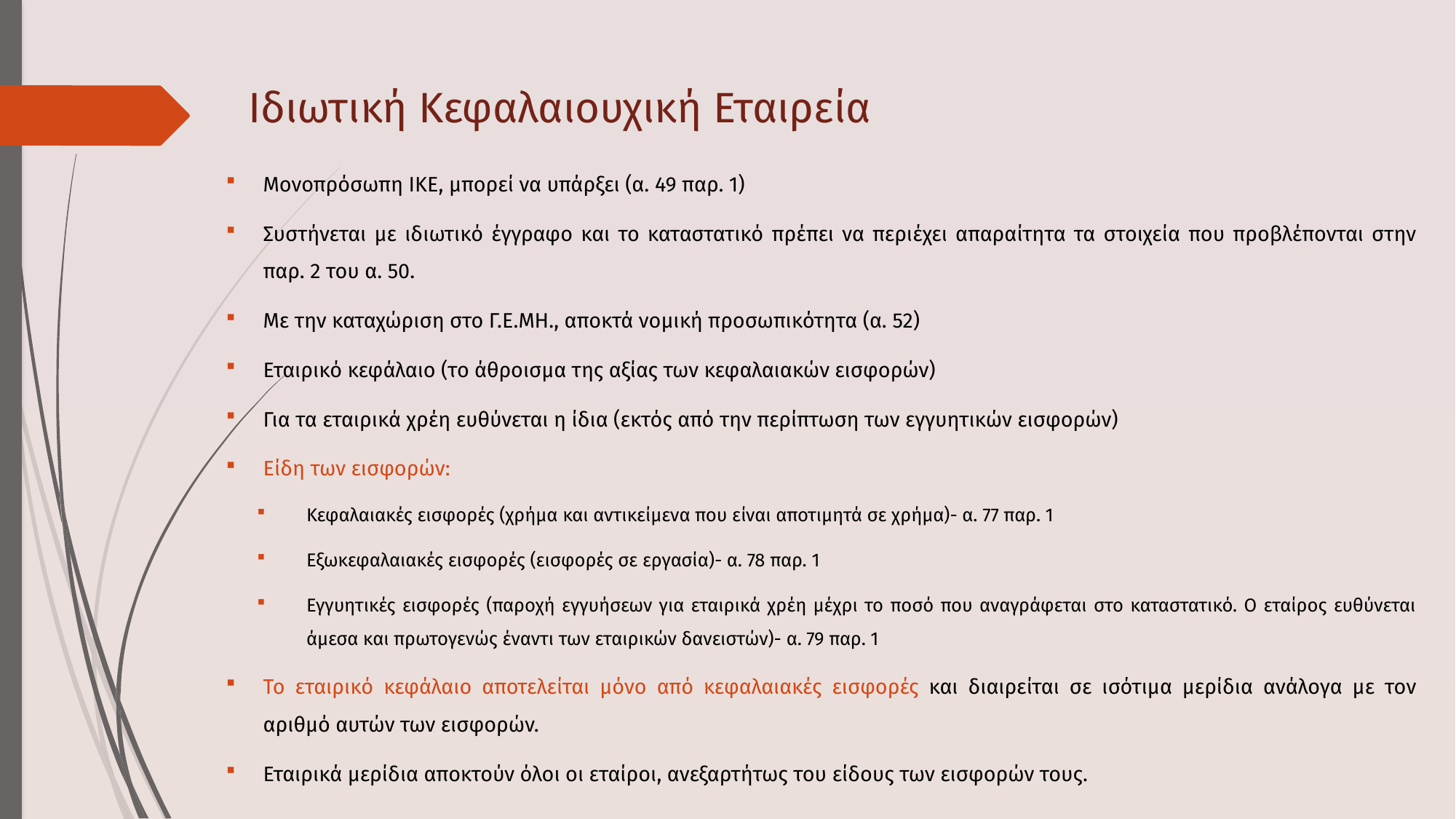

# Ιδιωτική Κεφαλαιουχική Εταιρεία
Μονοπρόσωπη ΙΚΕ, μπορεί να υπάρξει (α. 49 παρ. 1)
Συστήνεται με ιδιωτικό έγγραφο και το καταστατικό πρέπει να περιέχει απαραίτητα τα στοιχεία που προβλέπονται στην παρ. 2 του α. 50.
Με την καταχώριση στο Γ.Ε.ΜΗ., αποκτά νομική προσωπικότητα (α. 52)
Εταιρικό κεφάλαιο (το άθροισμα της αξίας των κεφαλαιακών εισφορών)
Για τα εταιρικά χρέη ευθύνεται η ίδια (εκτός από την περίπτωση των εγγυητικών εισφορών)
Είδη των εισφορών:
Κεφαλαιακές εισφορές (χρήμα και αντικείμενα που είναι αποτιμητά σε χρήμα)- α. 77 παρ. 1
Εξωκεφαλαιακές εισφορές (εισφορές σε εργασία)- α. 78 παρ. 1
Εγγυητικές εισφορές (παροχή εγγυήσεων για εταιρικά χρέη μέχρι το ποσό που αναγράφεται στο καταστατικό. Ο εταίρος ευθύνεται άμεσα και πρωτογενώς έναντι των εταιρικών δανειστών)- α. 79 παρ. 1
Το εταιρικό κεφάλαιο αποτελείται μόνο από κεφαλαιακές εισφορές και διαιρείται σε ισότιμα μερίδια ανάλογα με τον αριθμό αυτών των εισφορών.
Εταιρικά μερίδια αποκτούν όλοι οι εταίροι, ανεξαρτήτως του είδους των εισφορών τους.